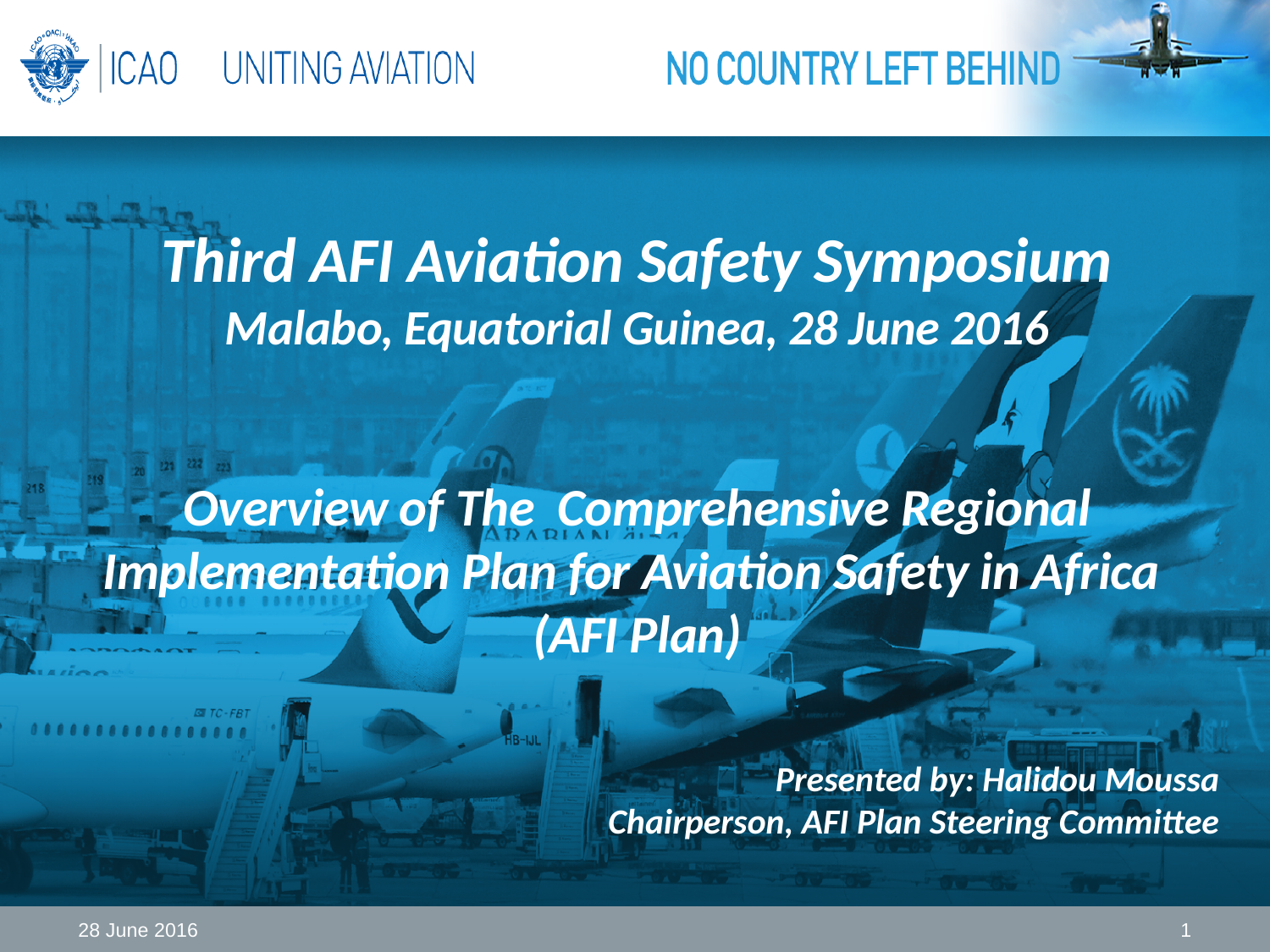

Third AFI Aviation Safety Symposium
Malabo, Equatorial Guinea, 28 June 2016

Overview of The  Comprehensive Regional Implementation Plan for Aviation Safety in Africa  (AFI Plan)
Presented by: Halidou Moussa
Chairperson, AFI Plan Steering Committee
28 June 2016
1